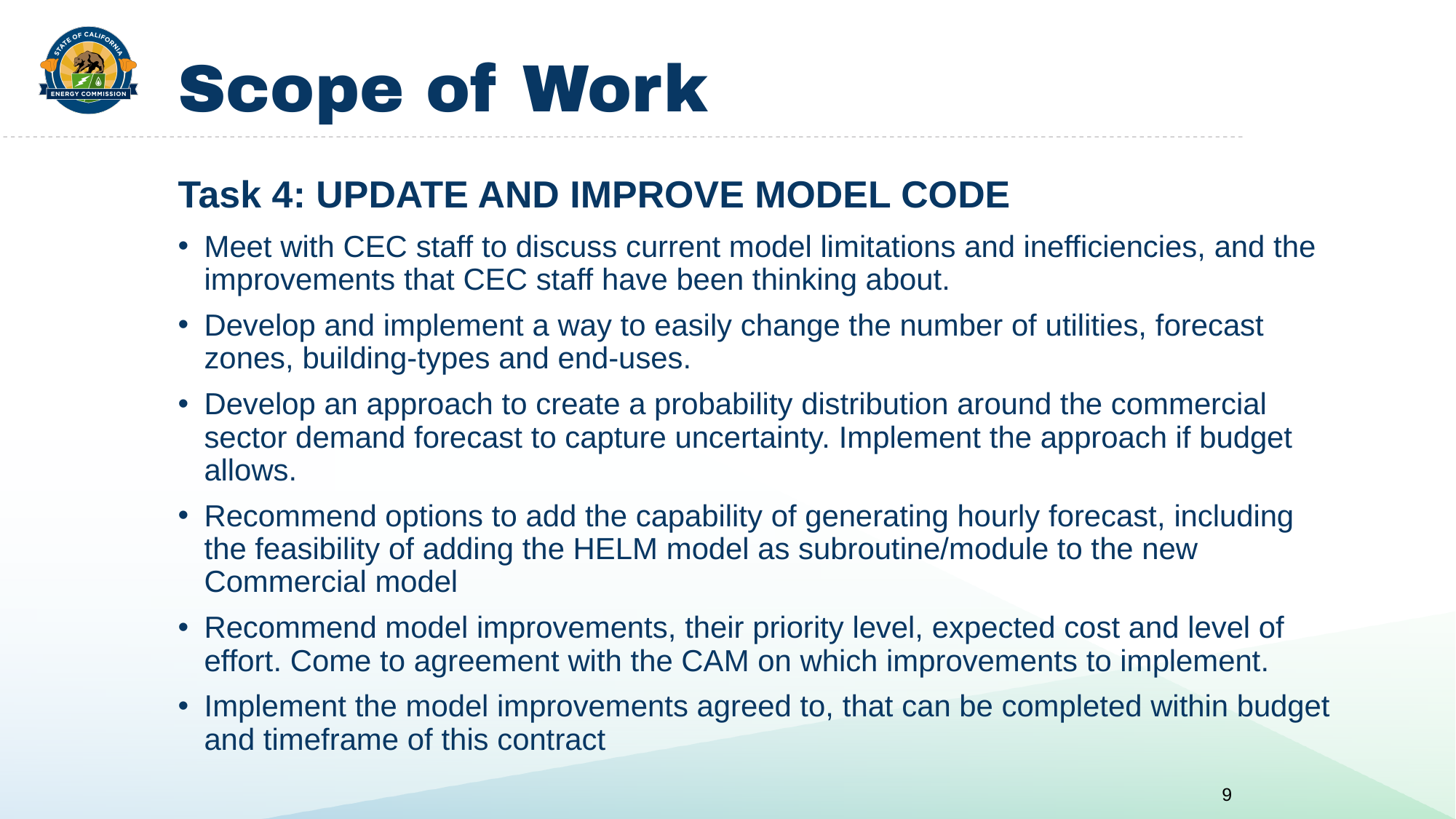

# Scope of Work
Task 4: UPDATE AND IMPROVE MODEL CODE
Meet with CEC staff to discuss current model limitations and inefficiencies, and the improvements that CEC staff have been thinking about.
Develop and implement a way to easily change the number of utilities, forecast zones, building-types and end-uses.
Develop an approach to create a probability distribution around the commercial sector demand forecast to capture uncertainty. Implement the approach if budget allows.
Recommend options to add the capability of generating hourly forecast, including the feasibility of adding the HELM model as subroutine/module to the new Commercial model
Recommend model improvements, their priority level, expected cost and level of effort. Come to agreement with the CAM on which improvements to implement.
Implement the model improvements agreed to, that can be completed within budget and timeframe of this contract
9